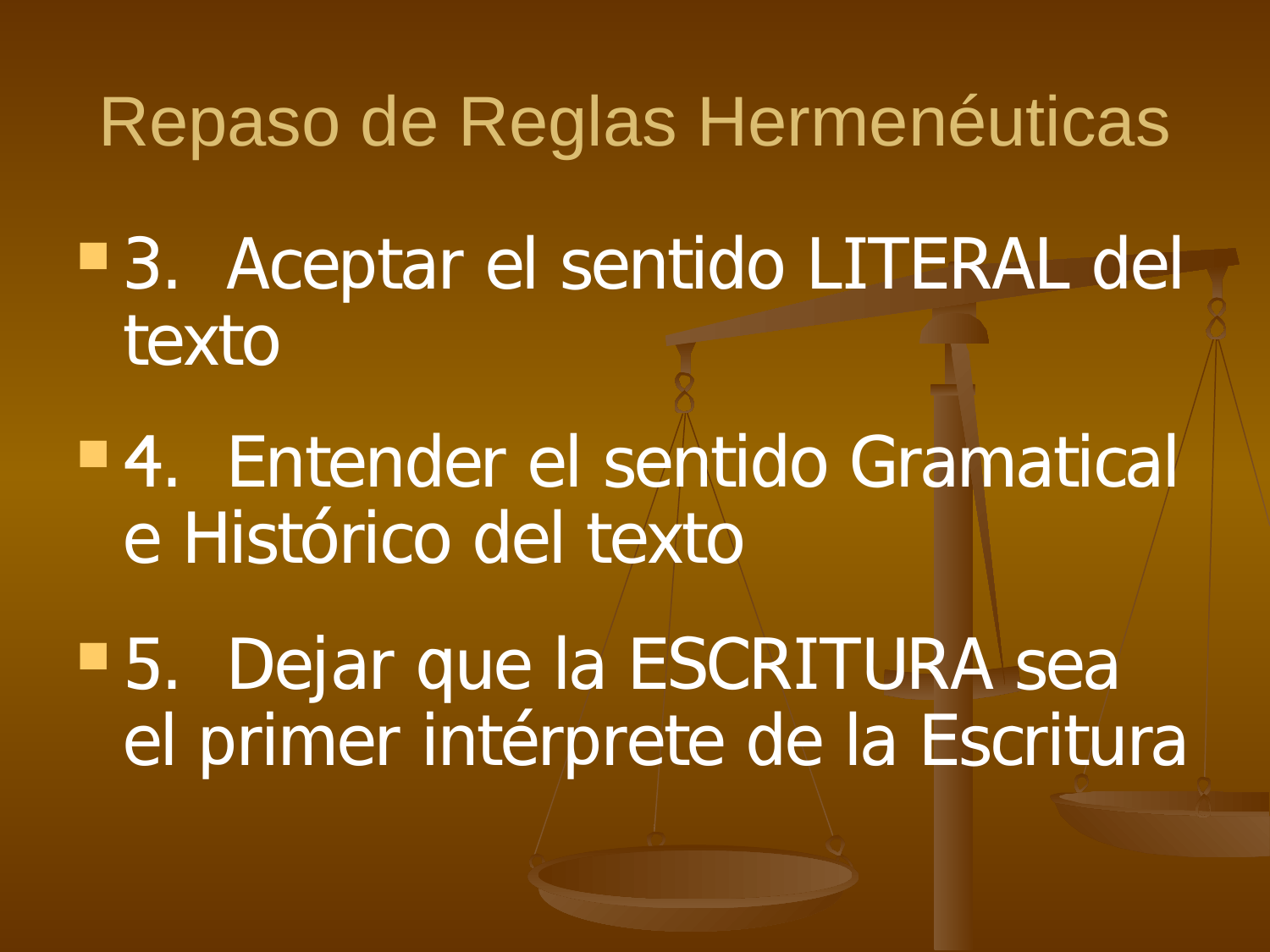

# Repaso de Reglas Hermenéuticas
3.  Aceptar el sentido LITERAL del texto

4.  Entender el sentido Gramatical e Histórico del texto

5.  Dejar que la ESCRITURA sea el primer intérprete de la Escritura